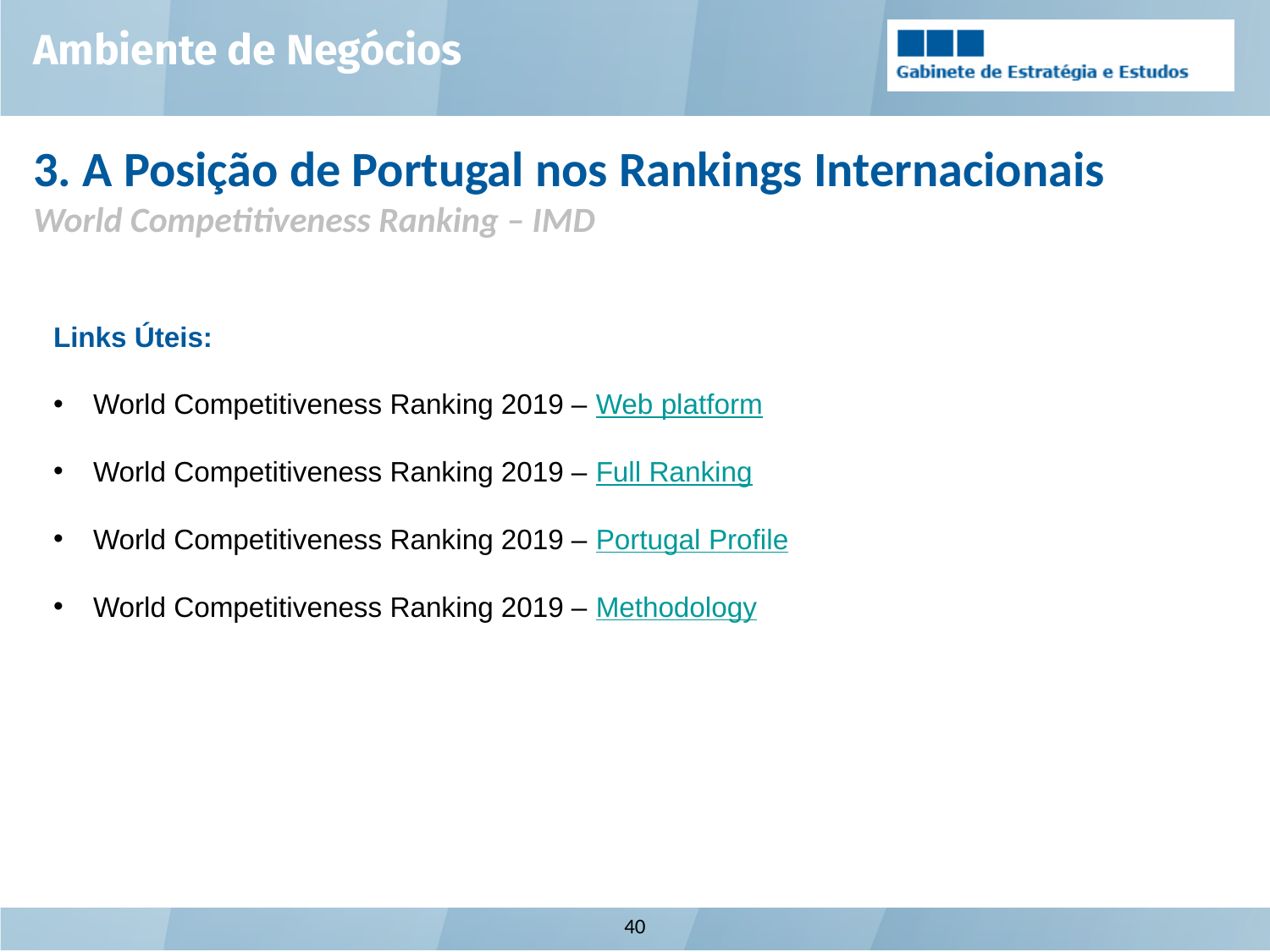

Ambiente de Negócios

3. A Posição de Portugal nos Rankings Internacionais
World Competitiveness Ranking – IMD
Links Úteis:

World Competitiveness Ranking 2019 – Web platform

World Competitiveness Ranking 2019 – Full Ranking

World Competitiveness Ranking 2019 – Portugal Profile

World Competitiveness Ranking 2019 – Methodology

40